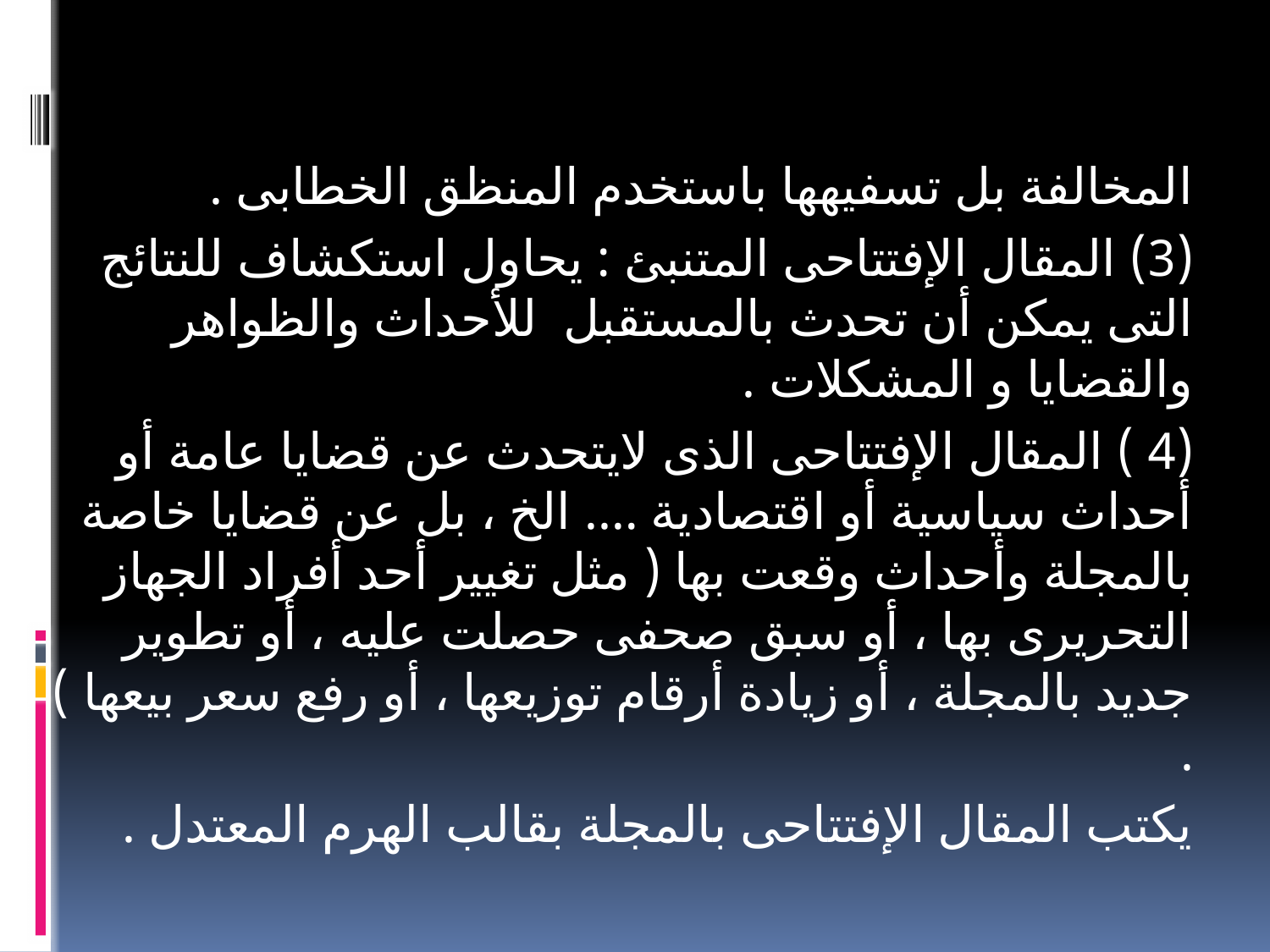

# تابع نشأتتتتتة المجلة
المخالفة بل تسفيهها باستخدم المنظق الخطابى .
(3) المقال الإفتتاحى المتنبئ : يحاول استكشاف للنتائج التى يمكن أن تحدث بالمستقبل  للأحداث والظواهر والقضايا و المشكلات .
(4 ) المقال الإفتتاحى الذى لايتحدث عن قضايا عامة أو أحداث سياسية أو اقتصادية …. الخ ، بل عن قضايا خاصة بالمجلة وأحداث وقعت بها ( مثل تغيير أحد أفراد الجهاز التحريرى بها ، أو سبق صحفى حصلت عليه ، أو تطوير جديد بالمجلة ، أو زيادة أرقام توزيعها ، أو رفع سعر بيعها ) .
يكتب المقال الإفتتاحى بالمجلة بقالب الهرم المعتدل .